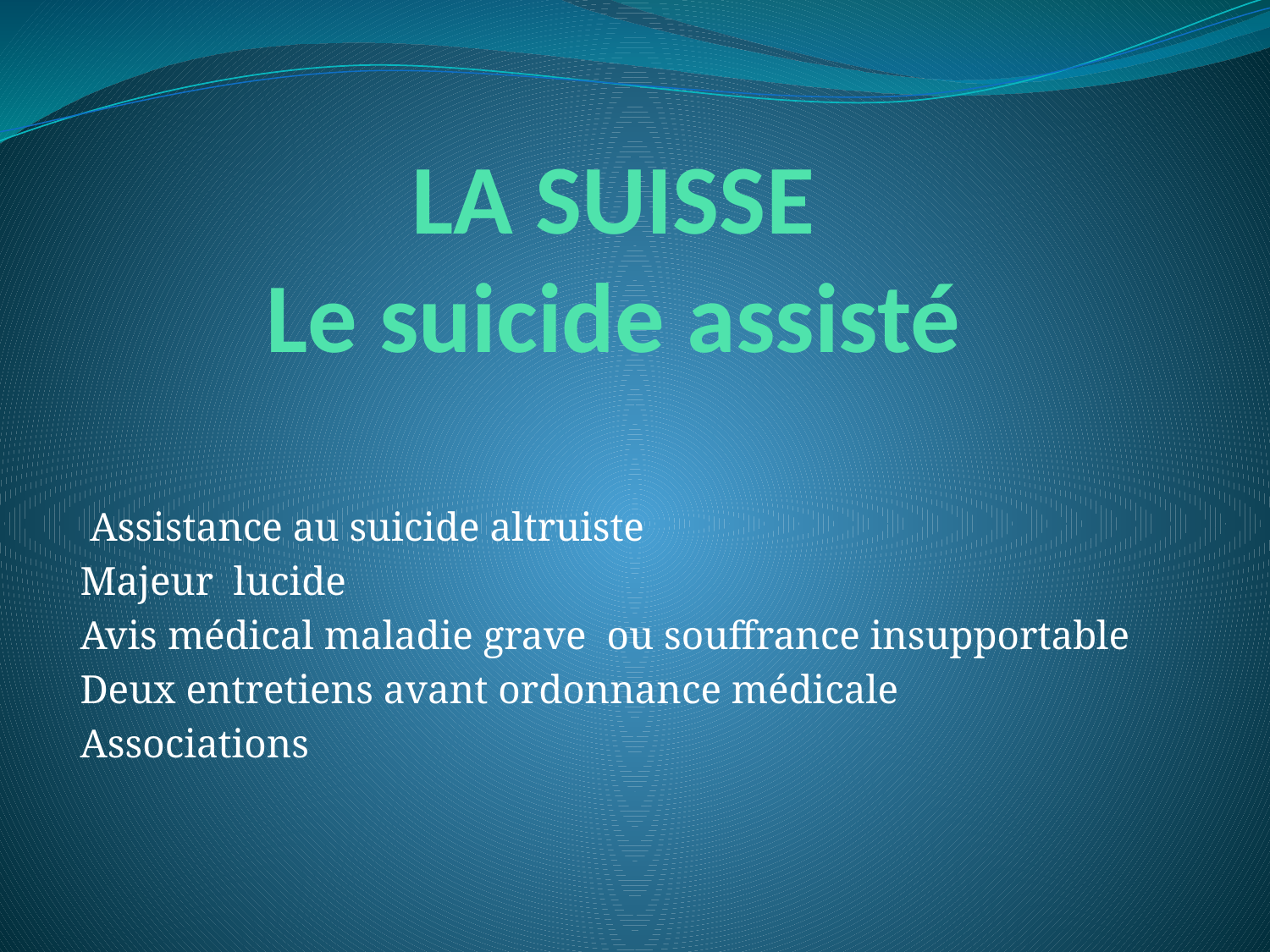

# LA SUISSE Le suicide assisté
 Assistance au suicide altruiste
Majeur  lucide
Avis médical maladie grave  ou souffrance insupportable
Deux entretiens avant ordonnance médicale
Associations